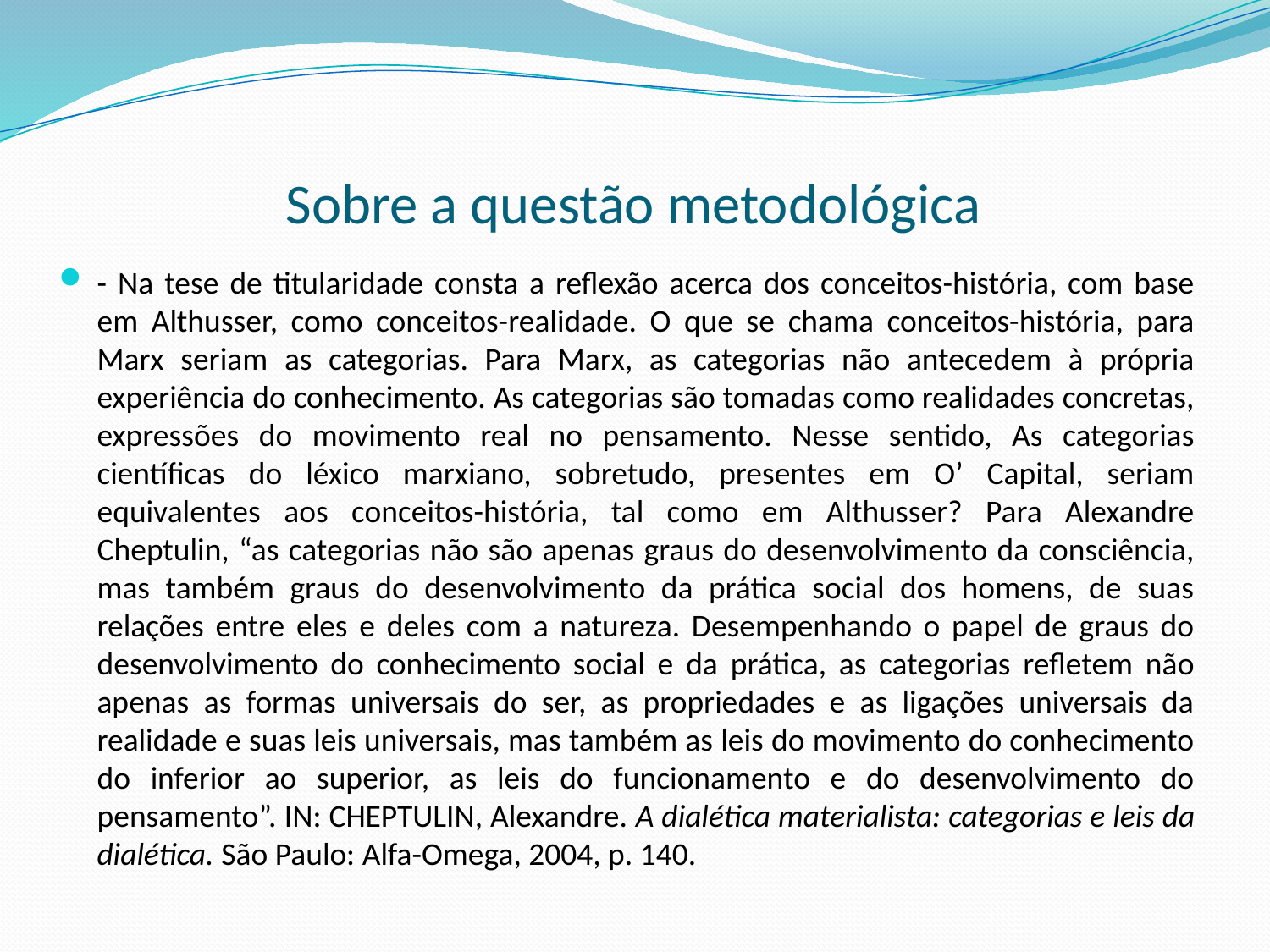

# Sobre a questão metodológica
- Na tese de titularidade consta a reflexão acerca dos conceitos-história, com base em Althusser, como conceitos-realidade. O que se chama conceitos-história, para Marx seriam as categorias. Para Marx, as categorias não antecedem à própria experiência do conhecimento. As categorias são tomadas como realidades concretas, expressões do movimento real no pensamento. Nesse sentido, As categorias científicas do léxico marxiano, sobretudo, presentes em O’ Capital, seriam equivalentes aos conceitos-história, tal como em Althusser? Para Alexandre Cheptulin, “as categorias não são apenas graus do desenvolvimento da consciência, mas também graus do desenvolvimento da prática social dos homens, de suas relações entre eles e deles com a natureza. Desempenhando o papel de graus do desenvolvimento do conhecimento social e da prática, as categorias refletem não apenas as formas universais do ser, as propriedades e as ligações universais da realidade e suas leis universais, mas também as leis do movimento do conhecimento do inferior ao superior, as leis do funcionamento e do desenvolvimento do pensamento”. IN: CHEPTULIN, Alexandre. A dialética materialista: categorias e leis da dialética. São Paulo: Alfa-Omega, 2004, p. 140.